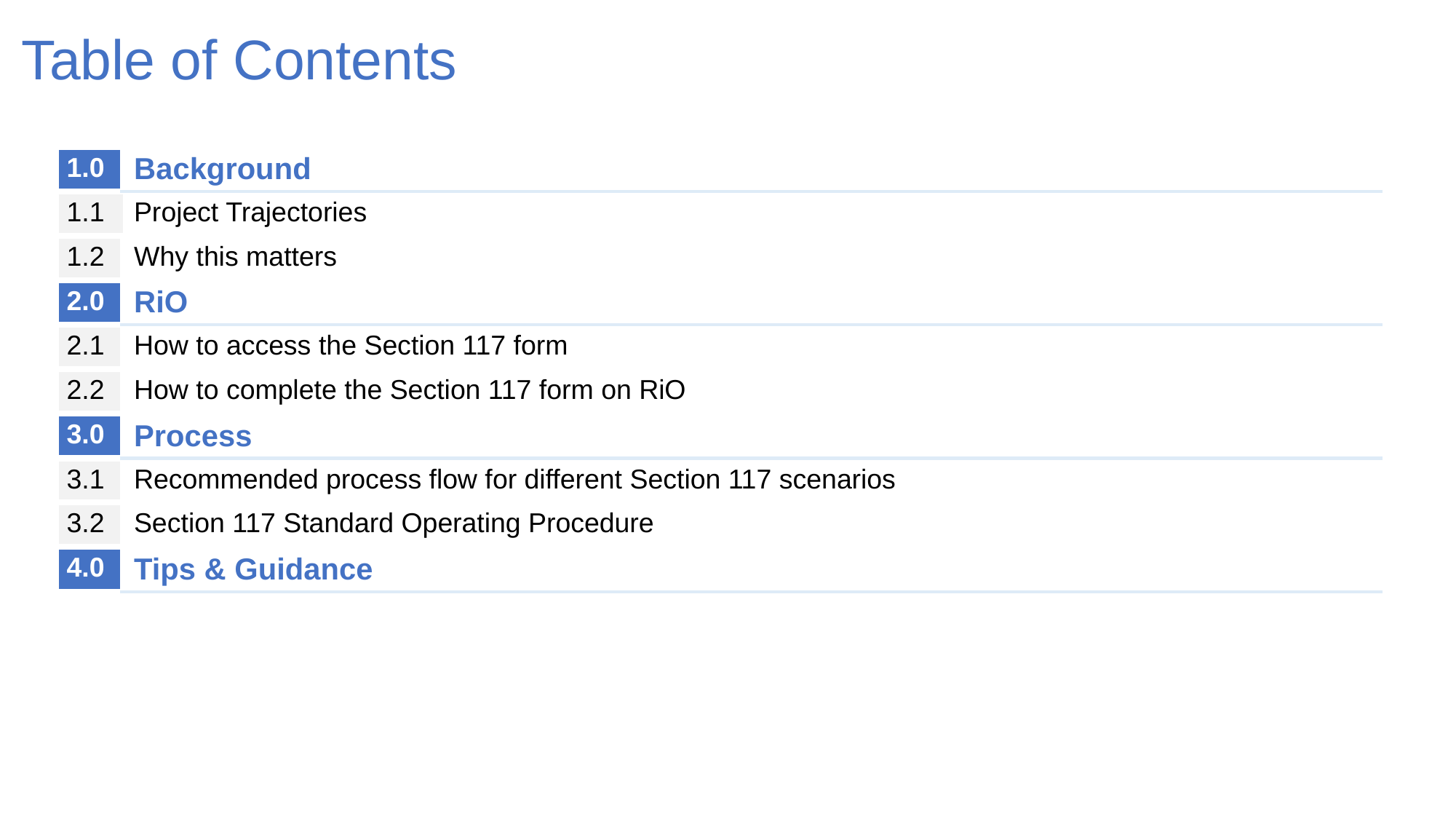

# Table of Contents
| 1.0 | Background |
| --- | --- |
| 1.1 | Project Trajectories |
| 1.2 | Why this matters |
| 2.0 | RiO |
| 2.1 | How to access the Section 117 form |
| 2.2 | How to complete the Section 117 form on RiO |
| 3.0 | Process |
| 3.1 | Recommended process flow for different Section 117 scenarios |
| 3.2 | Section 117 Standard Operating Procedure |
| 4.0 | Tips & Guidance |